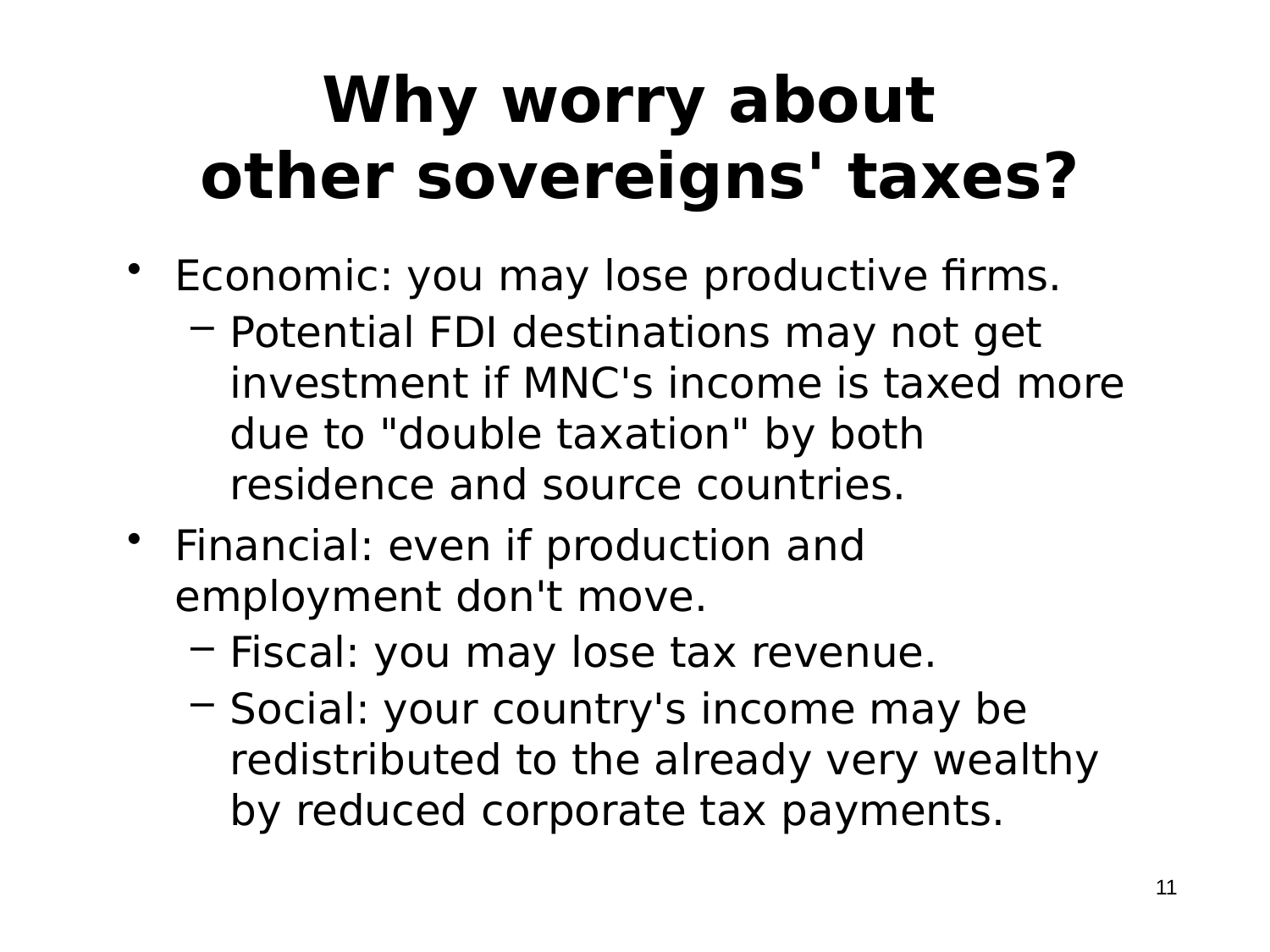

# Why worry about other sovereigns' taxes?
Economic: you may lose productive firms.
Potential FDI destinations may not get investment if MNC's income is taxed more due to "double taxation" by both residence and source countries.
Financial: even if production and employment don't move.
Fiscal: you may lose tax revenue.
Social: your country's income may be redistributed to the already very wealthy by reduced corporate tax payments.